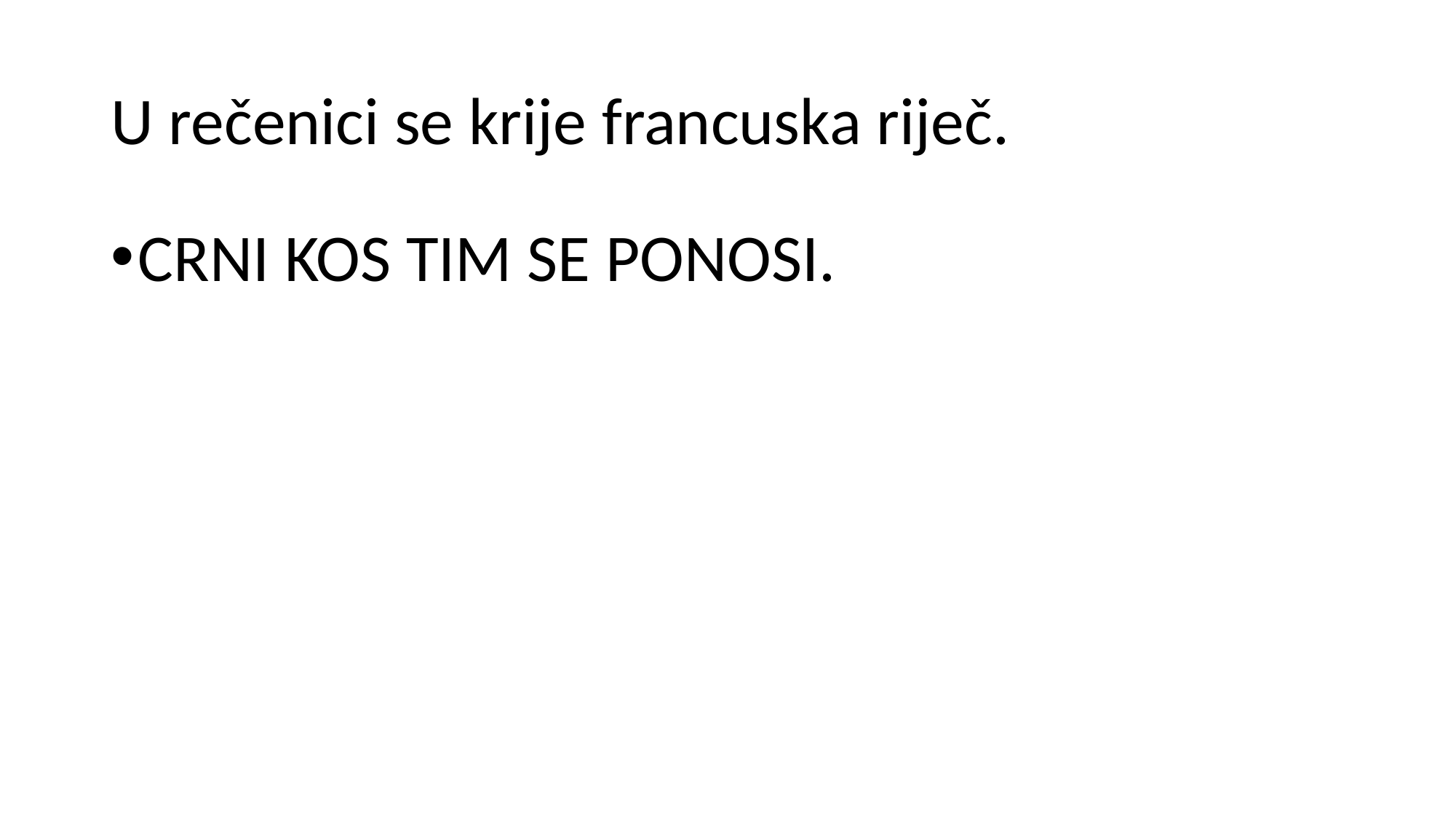

# U rečenici se krije francuska riječ.
CRNI KOS TIM SE PONOSI.